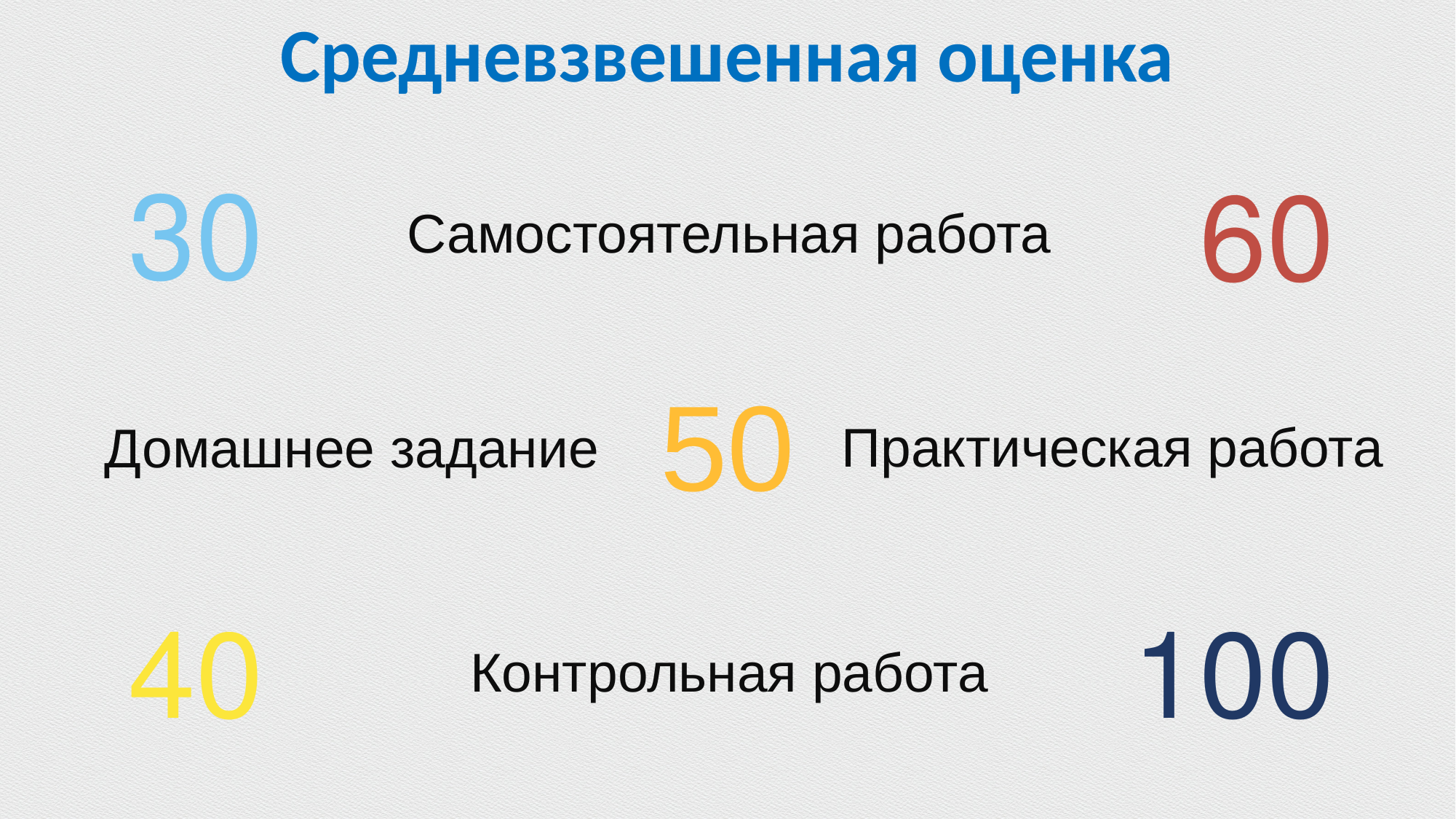

Средневзвешенная оценка
30
60
Самостоятельная работа
50
Практическая работа
Домашнее задание
40
100
Контрольная работа